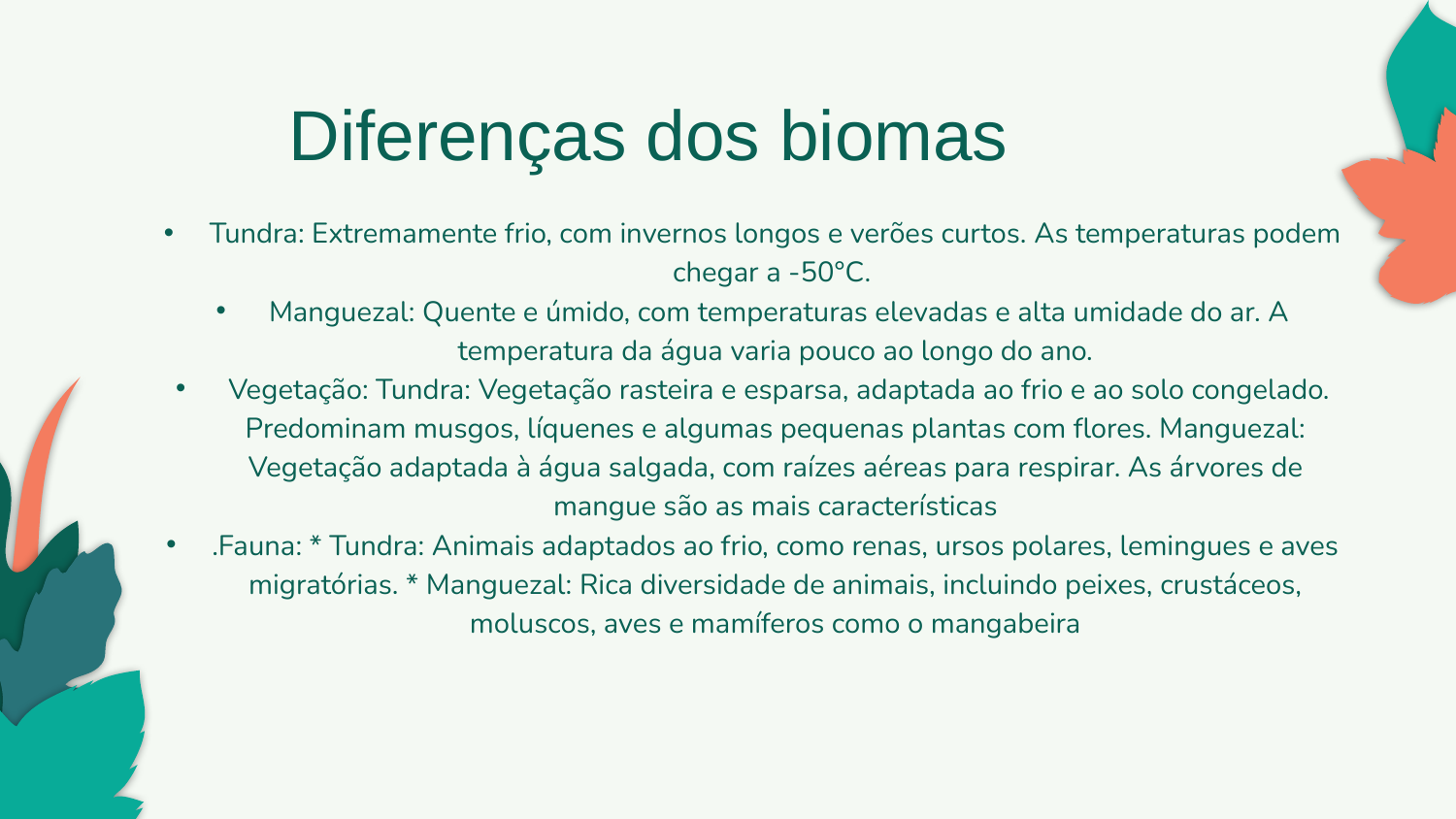

Diferenças dos biomas
Tundra: Extremamente frio, com invernos longos e verões curtos. As temperaturas podem chegar a -50°C.
 Manguezal: Quente e úmido, com temperaturas elevadas e alta umidade do ar. A temperatura da água varia pouco ao longo do ano.
 Vegetação: Tundra: Vegetação rasteira e esparsa, adaptada ao frio e ao solo congelado. Predominam musgos, líquenes e algumas pequenas plantas com flores. Manguezal: Vegetação adaptada à água salgada, com raízes aéreas para respirar. As árvores de mangue são as mais características
.Fauna: * Tundra: Animais adaptados ao frio, como renas, ursos polares, lemingues e aves migratórias. * Manguezal: Rica diversidade de animais, incluindo peixes, crustáceos, moluscos, aves e mamíferos como o mangabeira